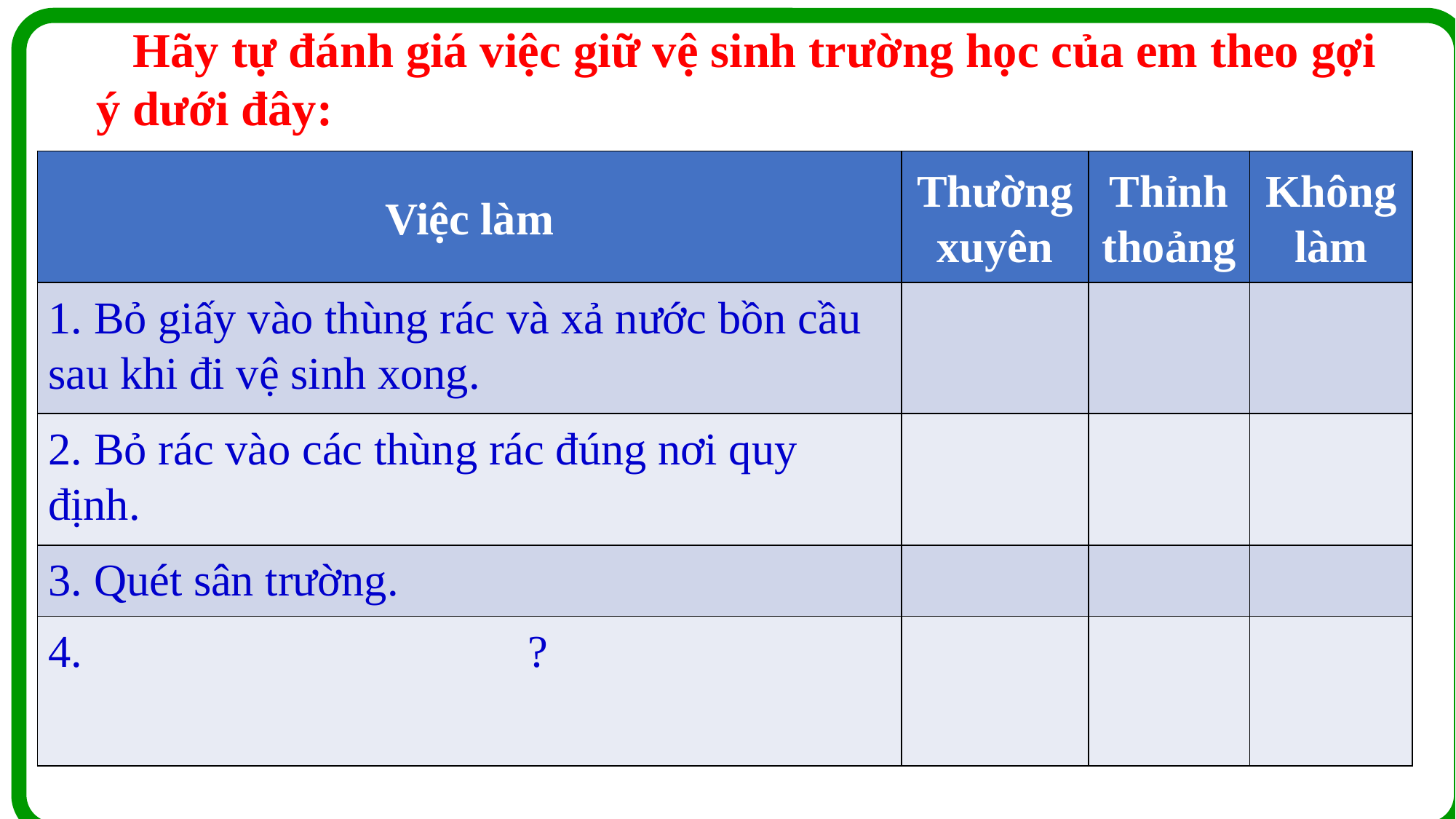

Hãy tự đánh giá việc giữ vệ sinh trường học của em theo gợi ý dưới đây:

| Việc làm | Thường xuyên | Thỉnh thoảng | Không làm |
| --- | --- | --- | --- |
| 1. Bỏ giấy vào thùng rác và xả nước bồn cầu sau khi đi vệ sinh xong. |  |  |  |
| 2. Bỏ rác vào các thùng rác đúng nơi quy định. |  |  |  |
| 3. Quét sân trường. |  |  |  |
| 4. ? |  |  |  |